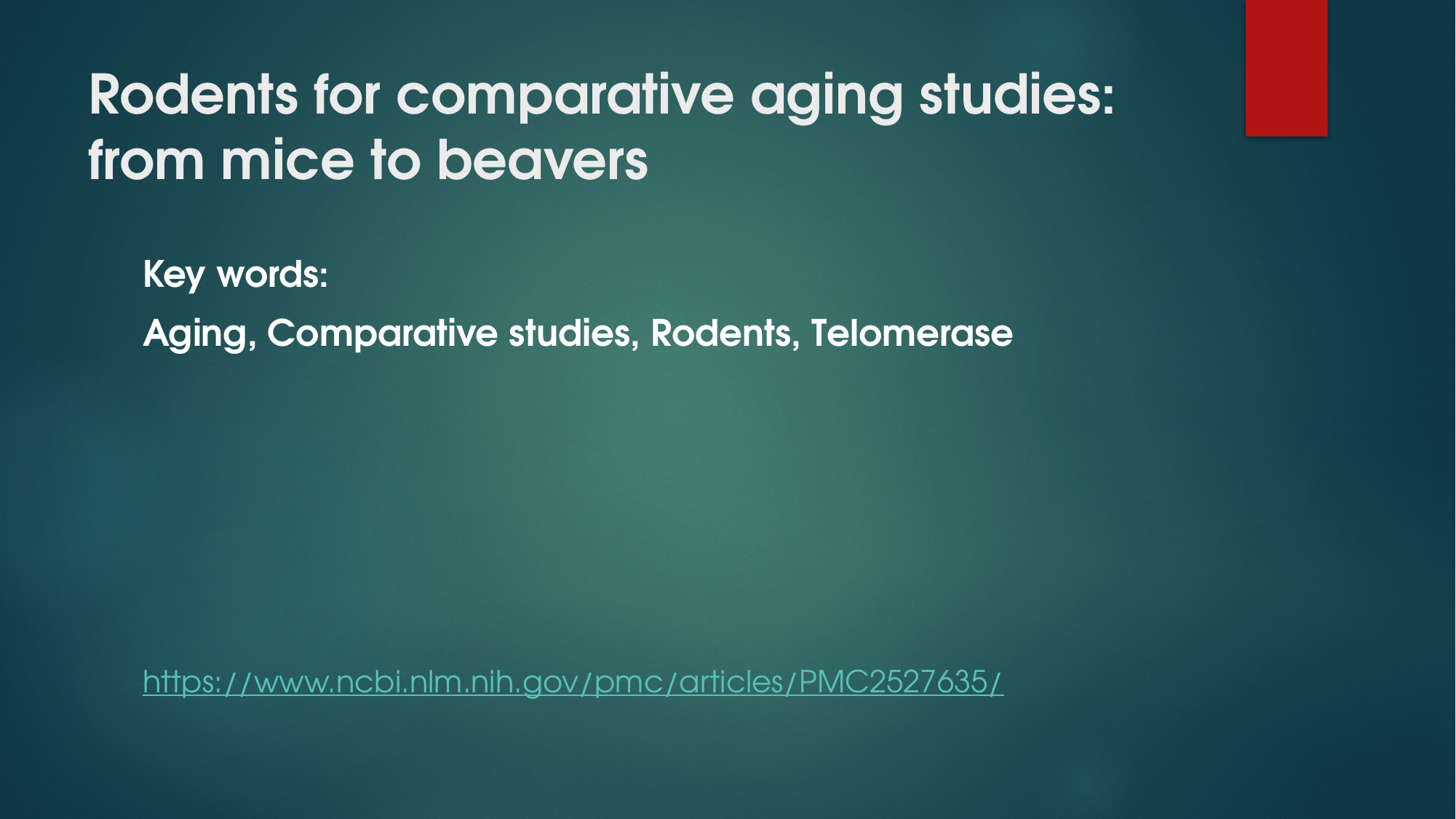

# Rodents for comparative aging studies: from mice to beavers
Key words:
Aging, Comparative studies, Rodents, Telomerase

https://www.ncbi.nlm.nih.gov/pmc/articles/PMC2527635/